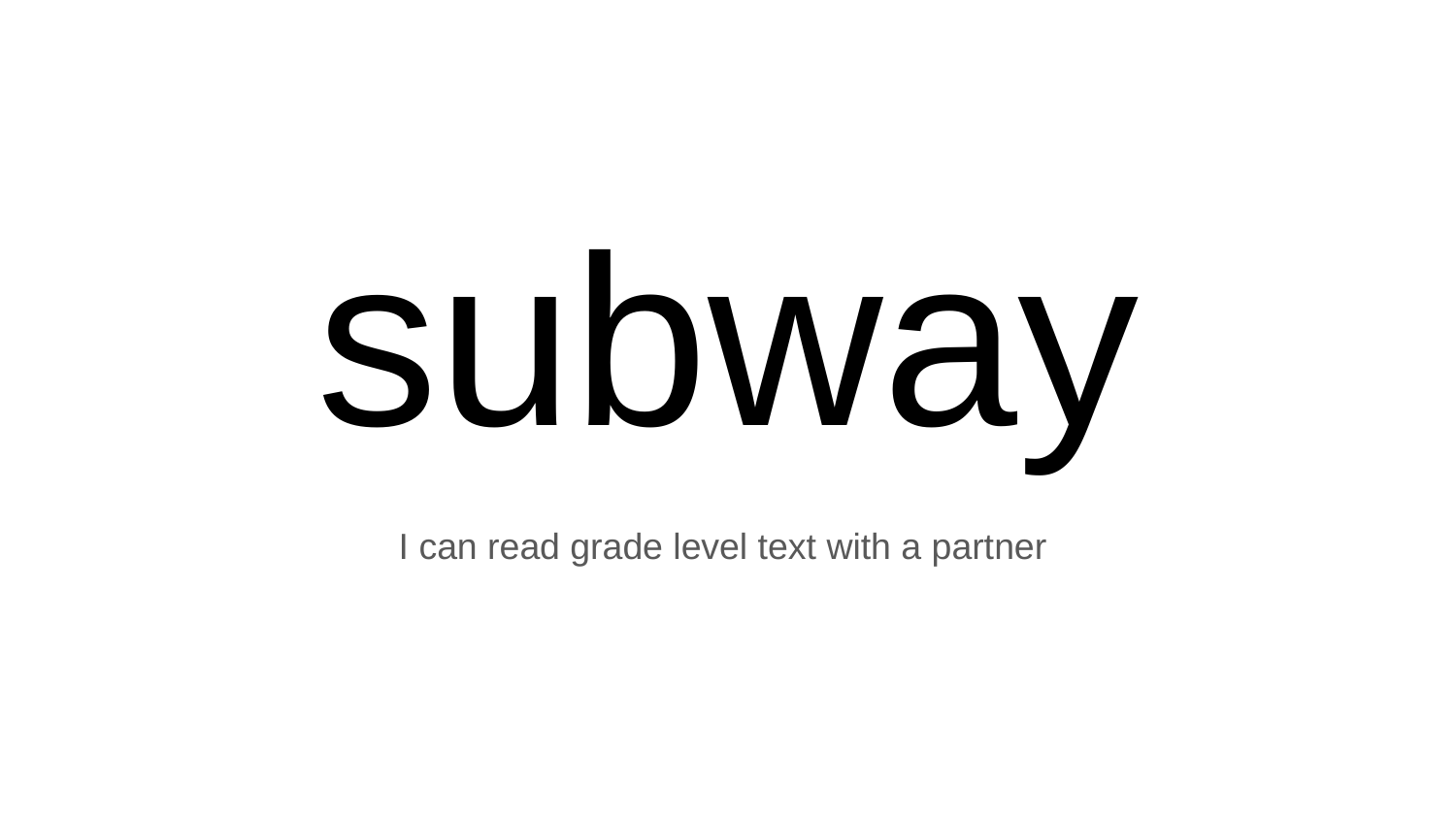

# subway
I can read grade level text with a partner